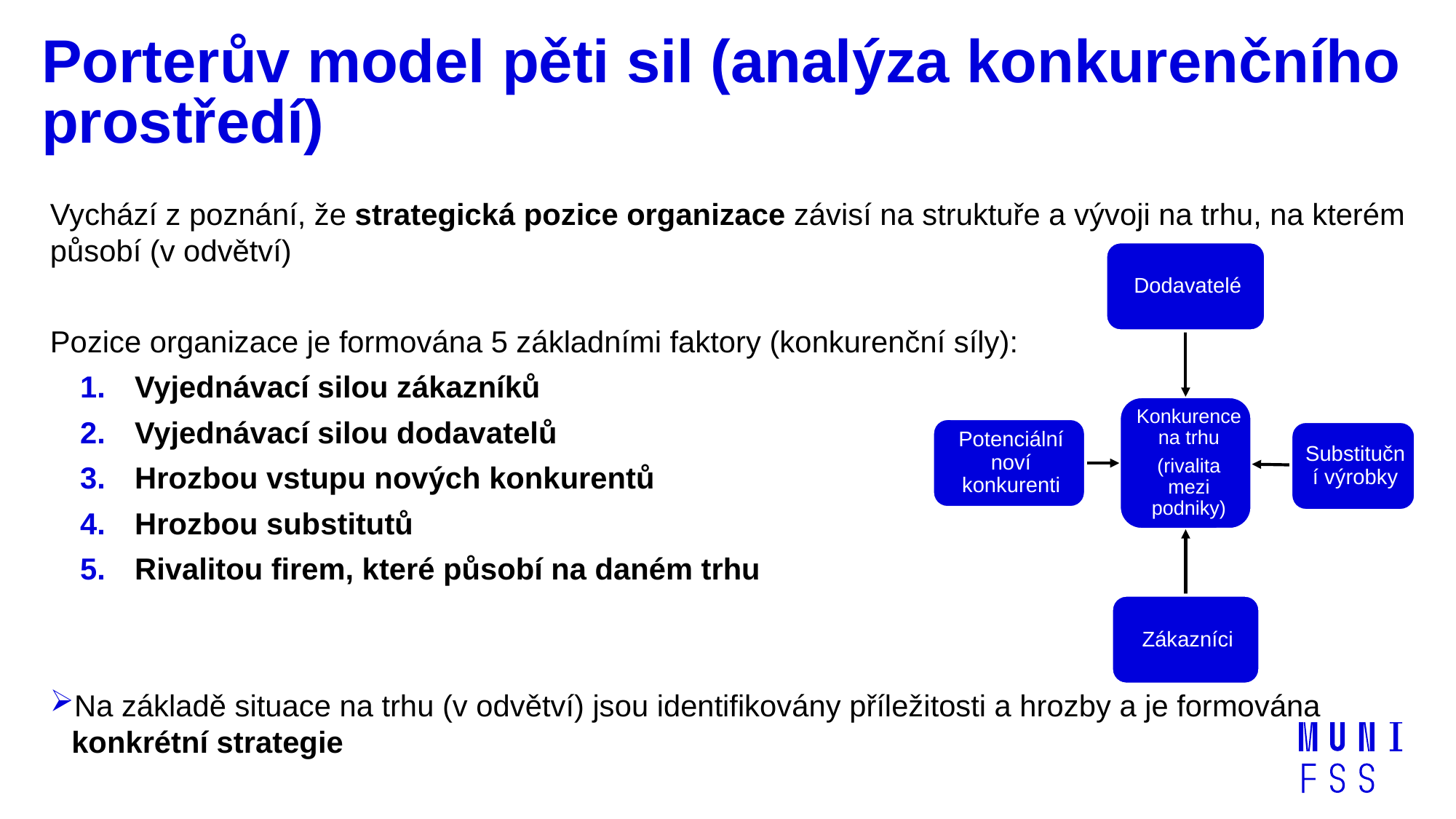

# Porterův model pěti sil (analýza konkurenčního prostředí)

Vychází z poznání, že strategická pozice organizace závisí na struktuře a vývoji na trhu, na kterém působí (v odvětví)

Pozice organizace je formována 5 základními faktory (konkurenční síly):
Vyjednávací silou zákazníků
Vyjednávací silou dodavatelů
Hrozbou vstupu nových konkurentů
Hrozbou substitutů
Rivalitou firem, které působí na daném trhu

Na základě situace na trhu (v odvětví) jsou identifikovány příležitosti a hrozby a je formována konkrétní strategie
Konkurence na trhu
(rivalita mezi podniky)
Dodavatelé
Substituční výrobky
Zákazníci
Potenciální noví konkurenti